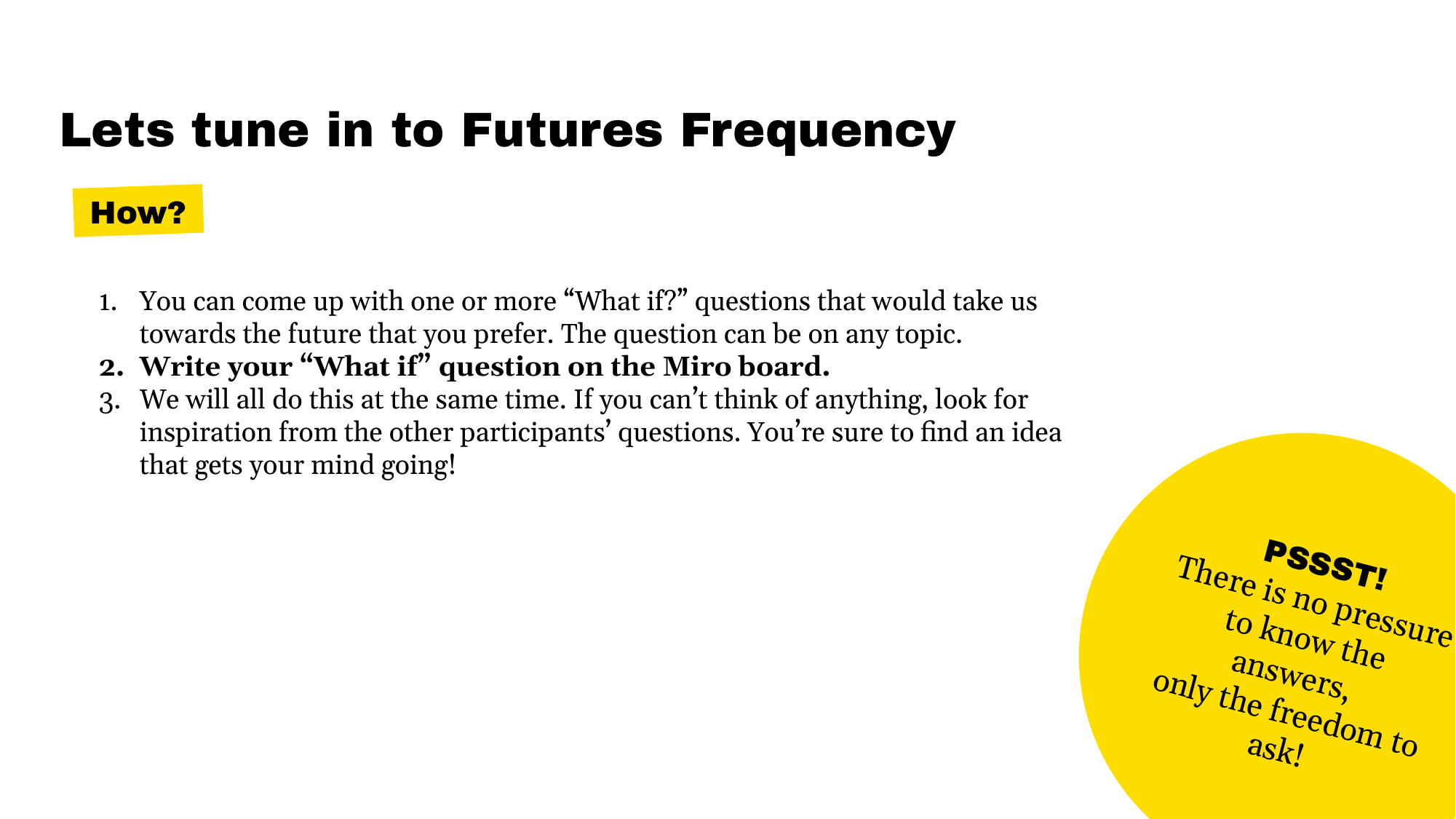

# Lets tune in to Futures Frequency

How?

You can come up with one or more “What if?” questions that would take us towards the future that you prefer. The question can be on any topic.
Write your “What if” question on the Miro board.
We will all do this at the same time. If you can’t think of anything, look for inspiration from the other participants’ questions. You’re sure to find an idea that gets your mind going!

PSSST!
There is no pressure to know the answers,
only the freedom to ask!